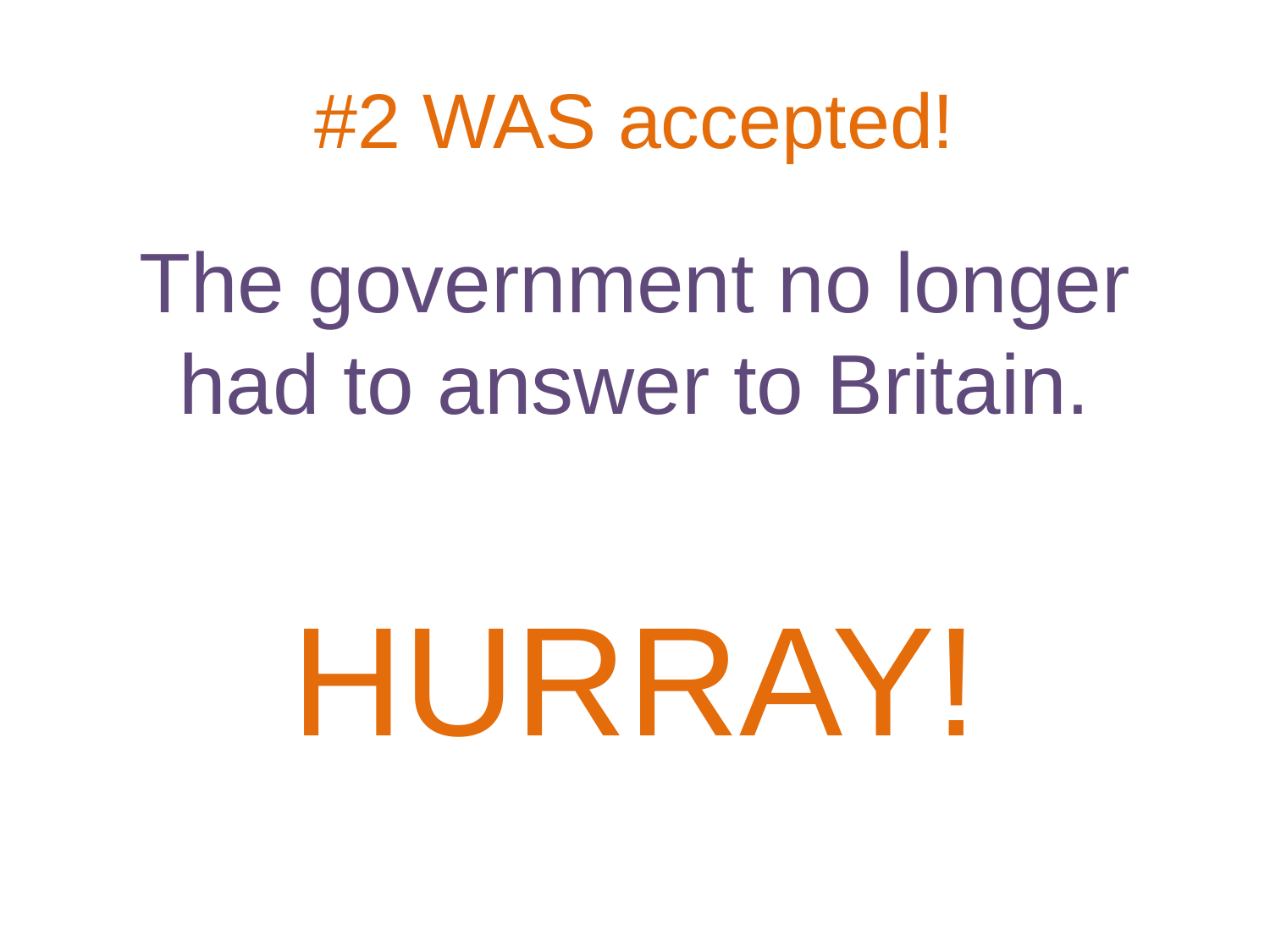

# #2 WAS accepted!
The government no longer had to answer to Britain.

HURRAY!